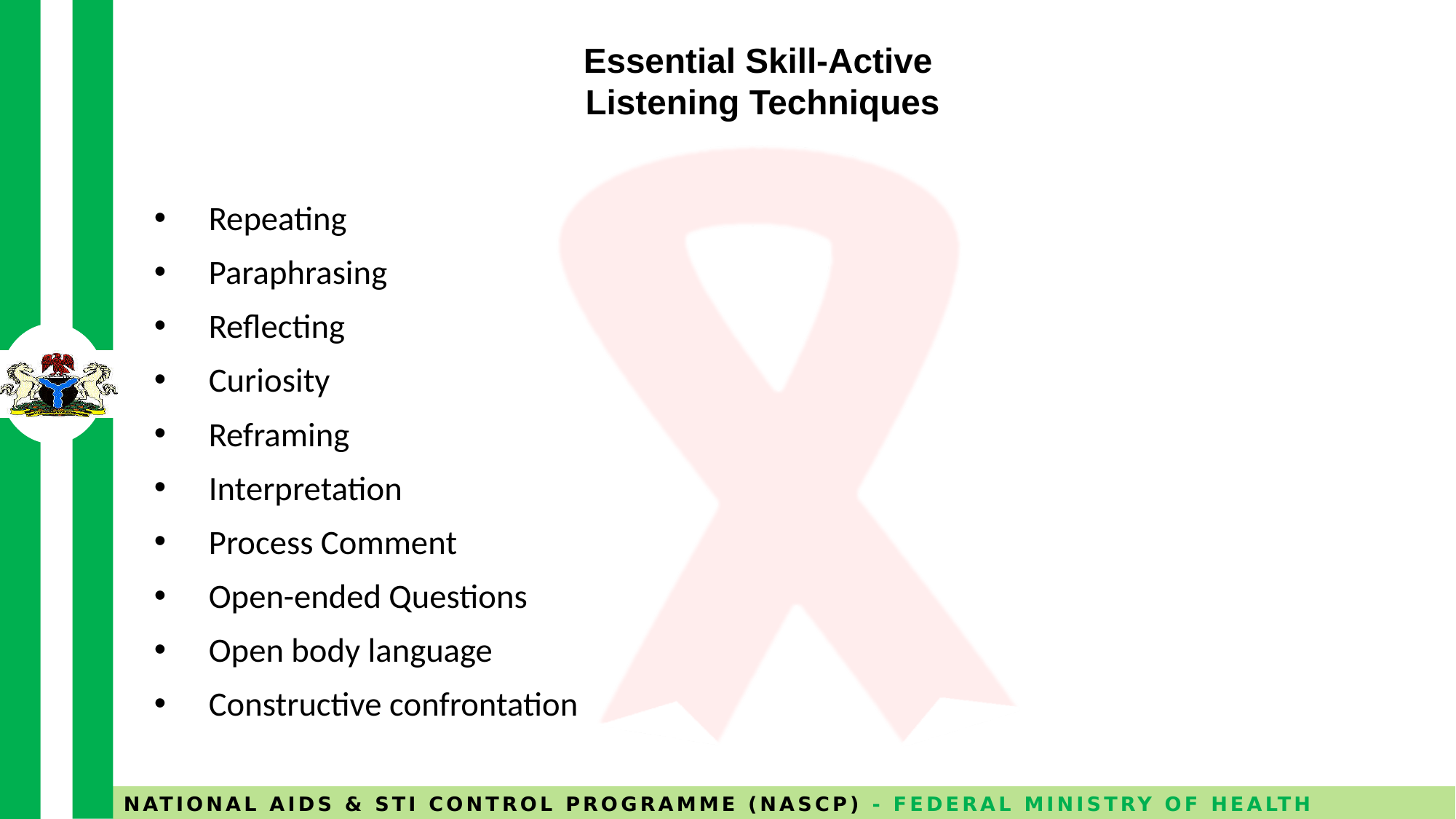

# Essential Skill-Active Listening Techniques
Repeating
Paraphrasing
Reflecting
Curiosity
Reframing
Interpretation
Process Comment
Open-ended Questions
Open body language
Constructive confrontation